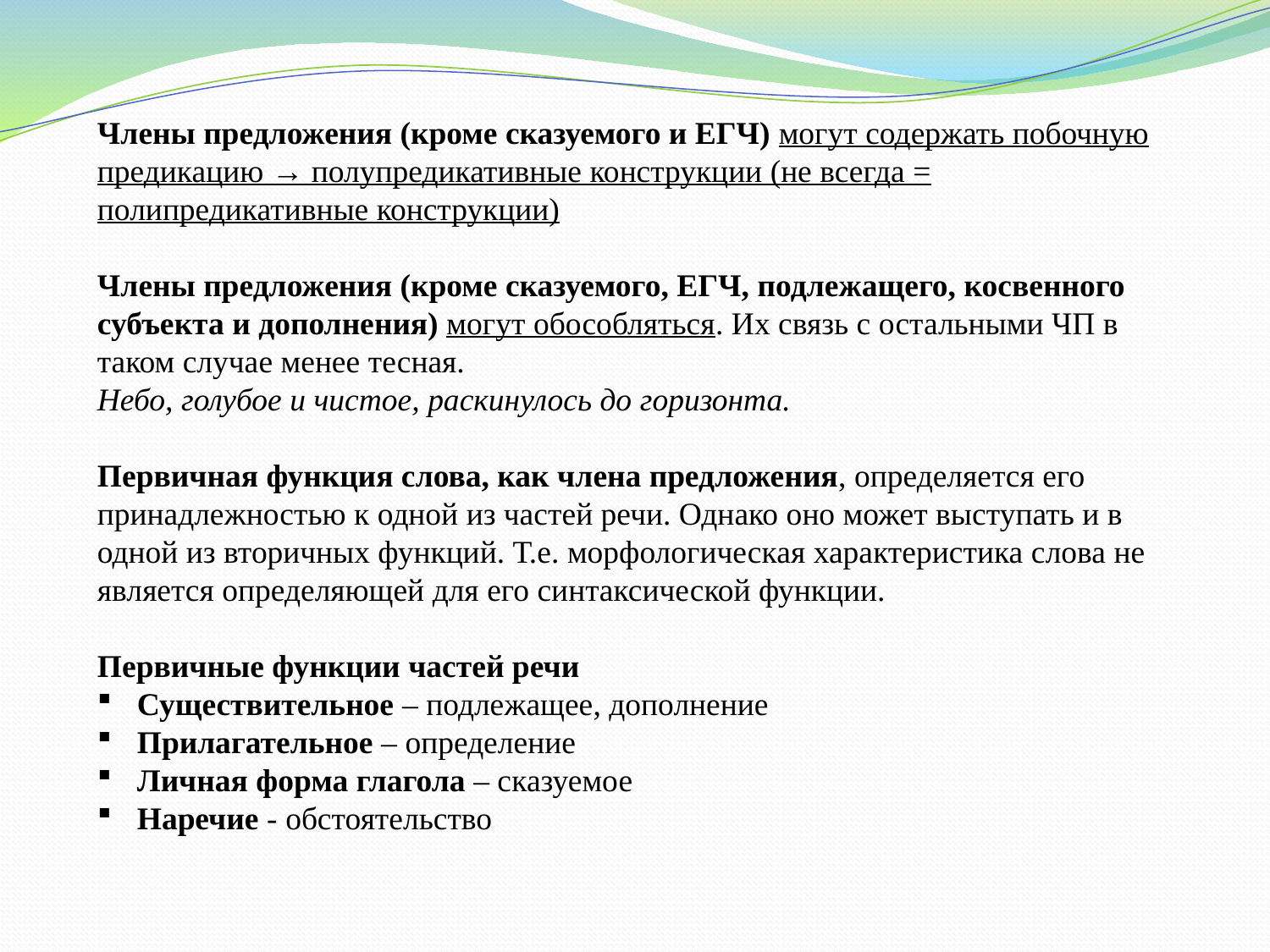

Члены предложения (кроме сказуемого и ЕГЧ) могут содержать побочную предикацию → полупредикативные конструкции (не всегда = полипредикативные конструкции)

Члены предложения (кроме сказуемого, ЕГЧ, подлежащего, косвенного субъекта и дополнения) могут обособляться. Их связь с остальными ЧП в таком случае менее тесная.
Небо, голубое и чистое, раскинулось до горизонта.

Первичная функция слова, как члена предложения, определяется его принадлежностью к одной из частей речи. Однако оно может выступать и в одной из вторичных функций. Т.е. морфологическая характеристика слова не является определяющей для его синтаксической функции.

Первичные функции частей речи
Существительное – подлежащее, дополнение
Прилагательное – определение
Личная форма глагола – сказуемое
Наречие - обстоятельство